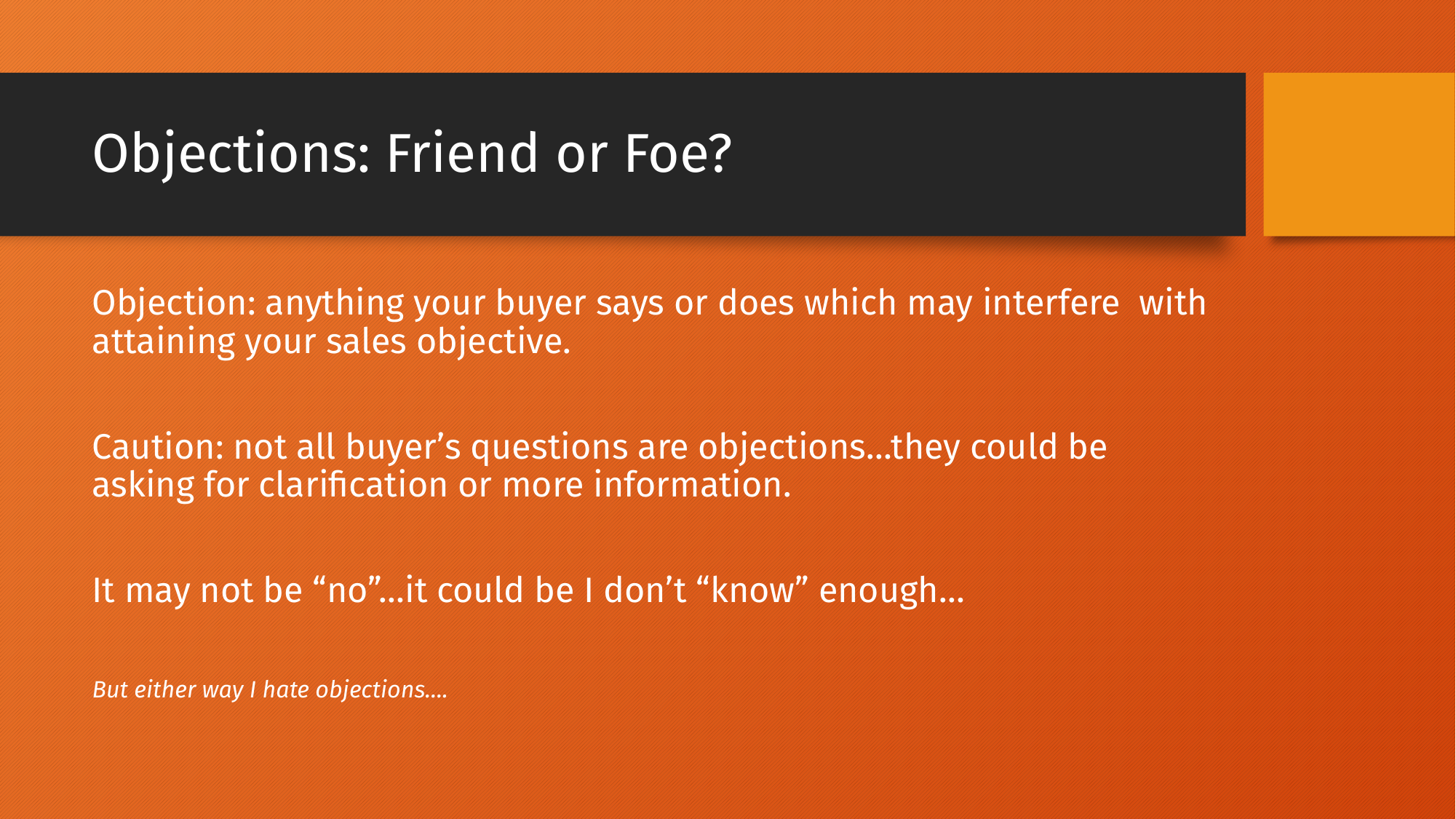

# Objections: Friend or Foe?
Objection: anything your buyer says or does which may interfere  with attaining your sales objective.

Caution: not all buyer’s questions are objections…they could be asking for clarification or more information.

It may not be “no”…it could be I don’t “know” enough…

But either way I hate objections….